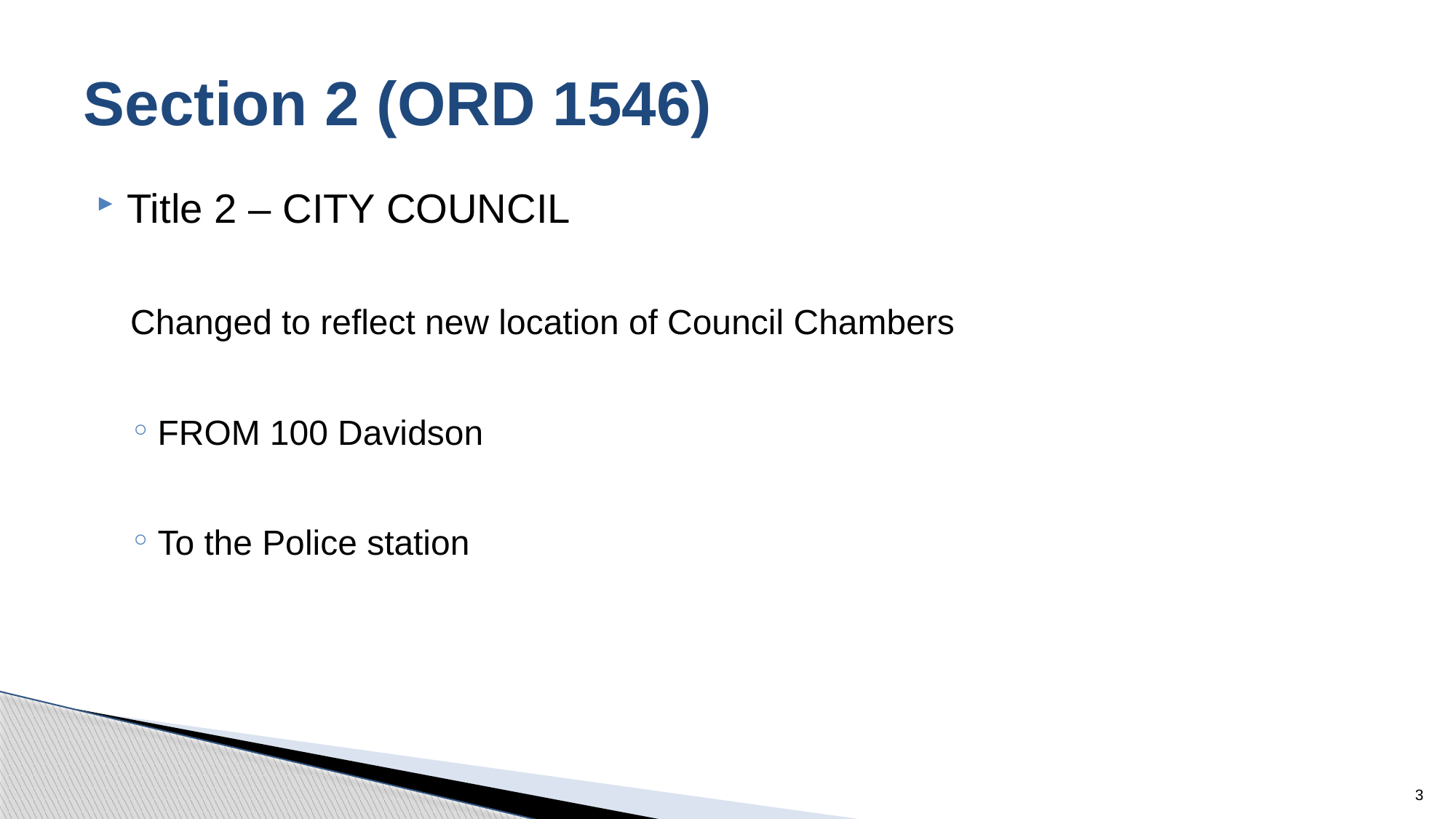

# Section 2 (ORD 1546)
Title 2 – CITY COUNCIL

Changed to reflect new location of Council Chambers

FROM 100 Davidson

To the Police station

3